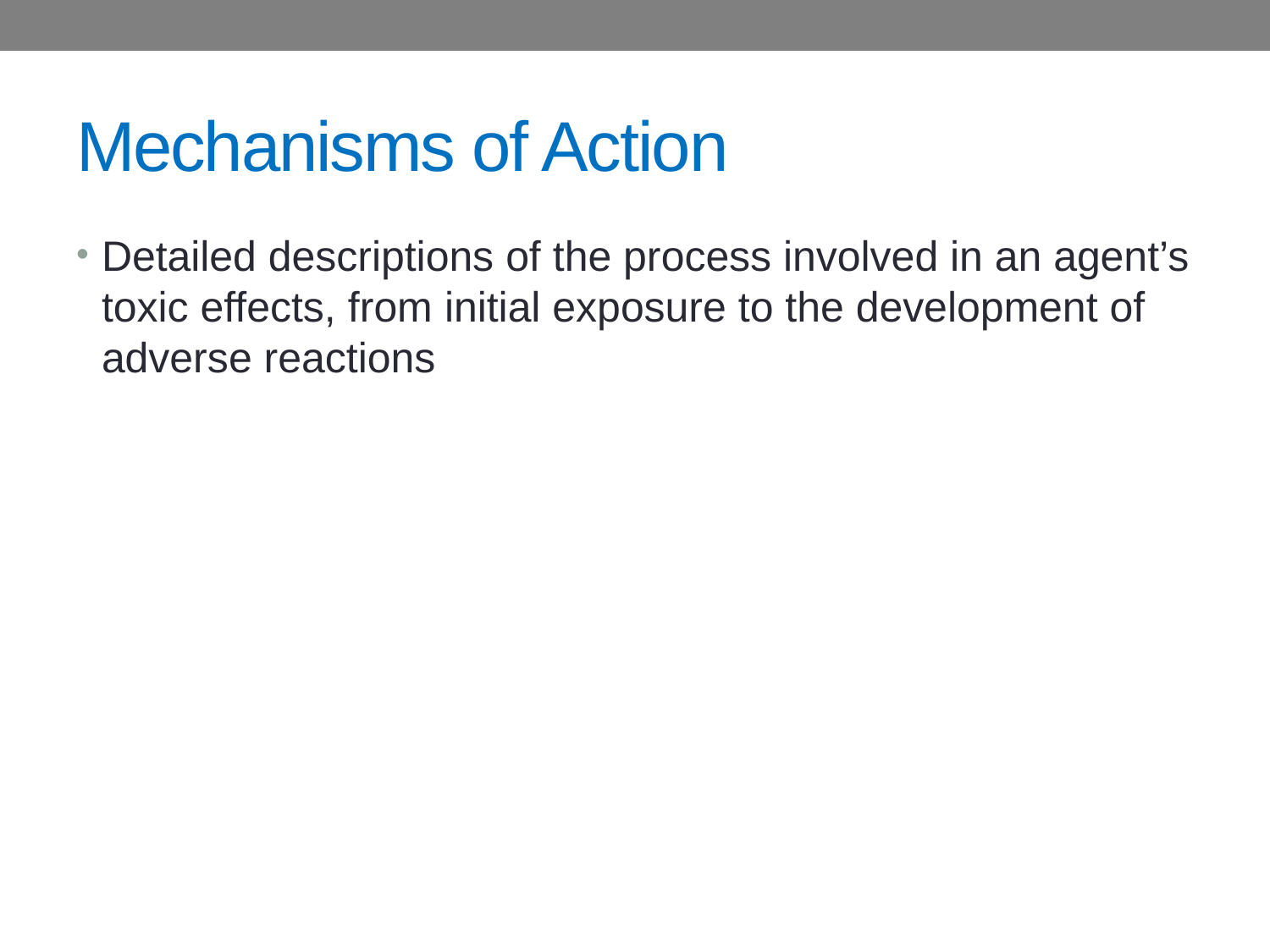

# Mechanisms of Action
Detailed descriptions of the process involved in an agent’s toxic effects, from initial exposure to the development of adverse reactions